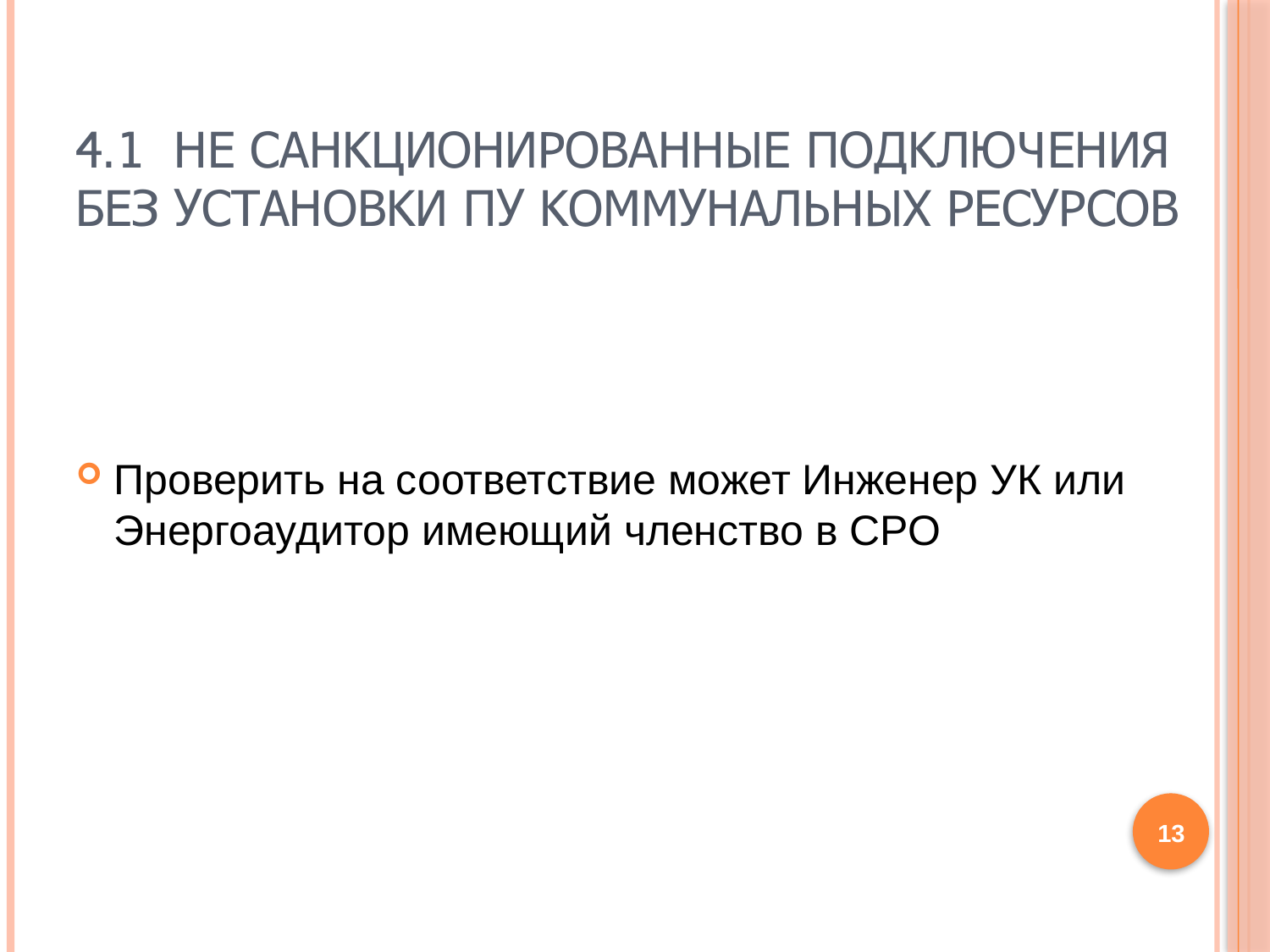

# 4.1  Не санкционированные подключения без установки ПУ Коммунальных ресурсов
Проверить на соответствие может Инженер УК или Энергоаудитор имеющий членство в СРО

13